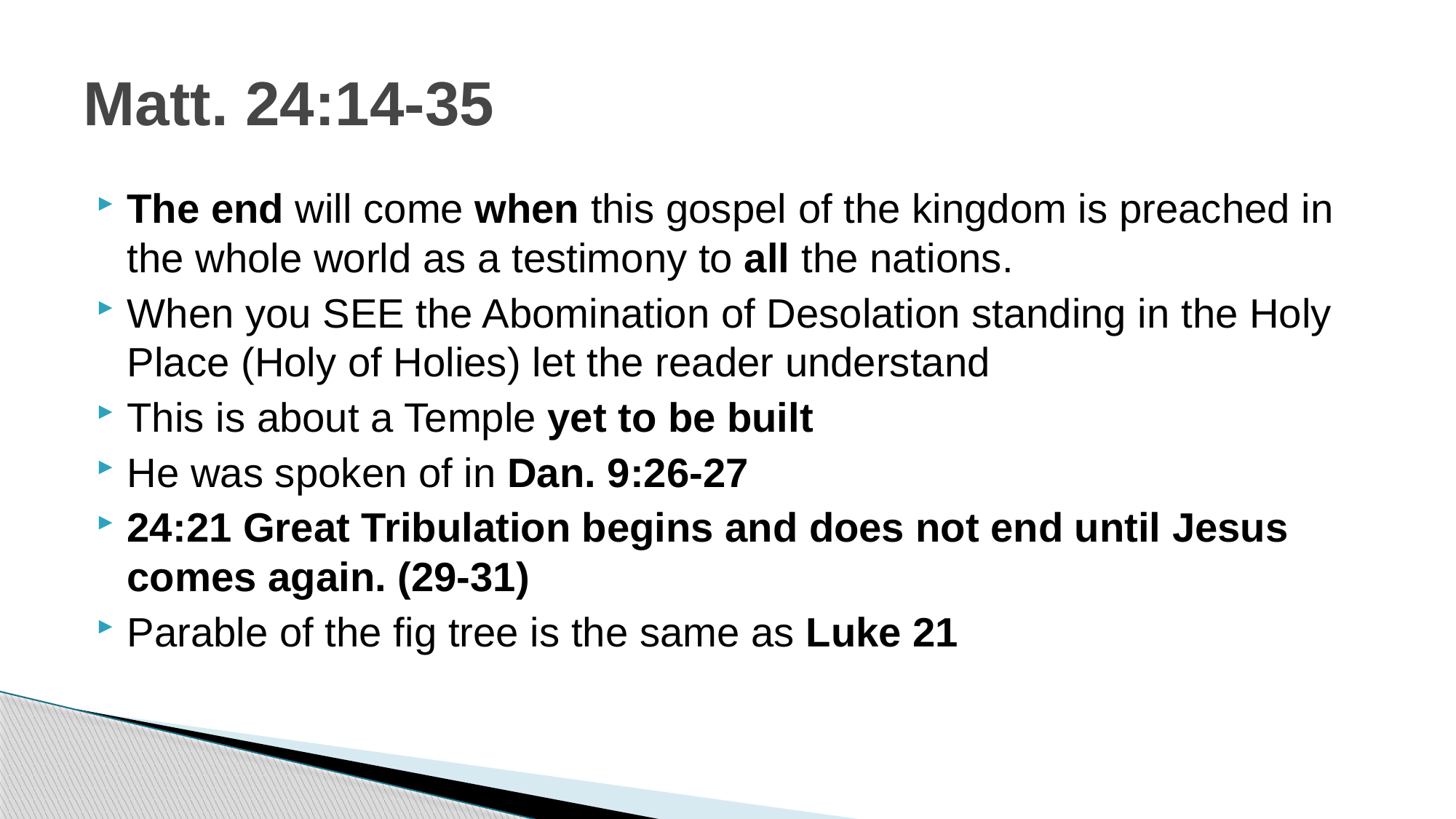

# Matt. 24:14-35
The end will come when this gospel of the kingdom is preached in the whole world as a testimony to all the nations.
When you SEE the Abomination of Desolation standing in the Holy Place (Holy of Holies) let the reader understand
This is about a Temple yet to be built
He was spoken of in Dan. 9:26-27
24:21 Great Tribulation begins and does not end until Jesus comes again. (29-31)
Parable of the fig tree is the same as Luke 21